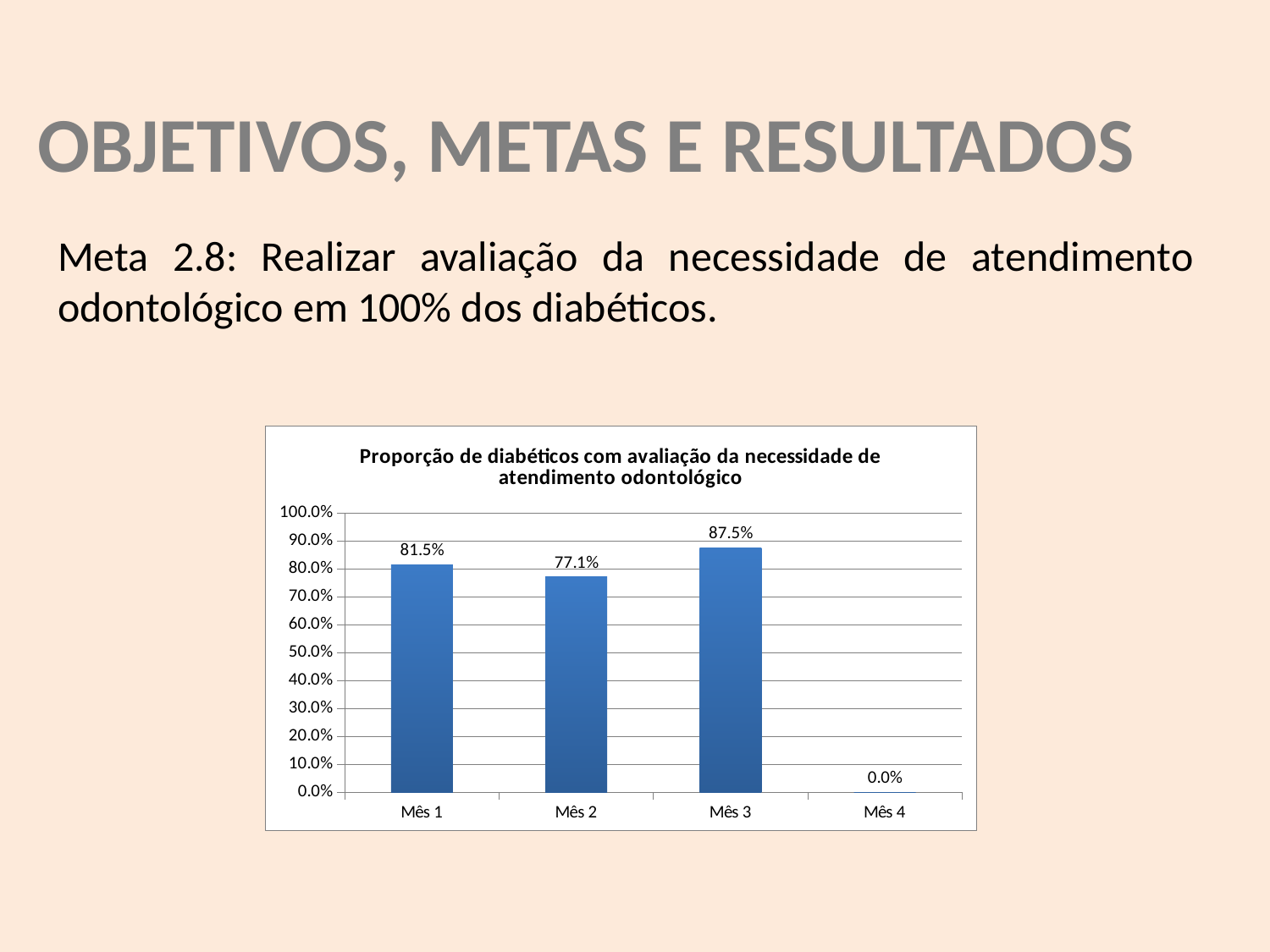

OBJETIVOS, METAS E RESULTADOS
Meta 2.8: Realizar avaliação da necessidade de atendimento odontológico em 100% dos diabéticos.

### Chart:

| Category | Proporção de diabéticos com avaliação da necessidade de atendimento odontológico |
|---|---|
| Mês 1 | 0.8148148148148151 |
| Mês 2 | 0.7708333333333339 |
| Mês 3 | 0.8750000000000003 |
| Mês 4 | 0.0 |